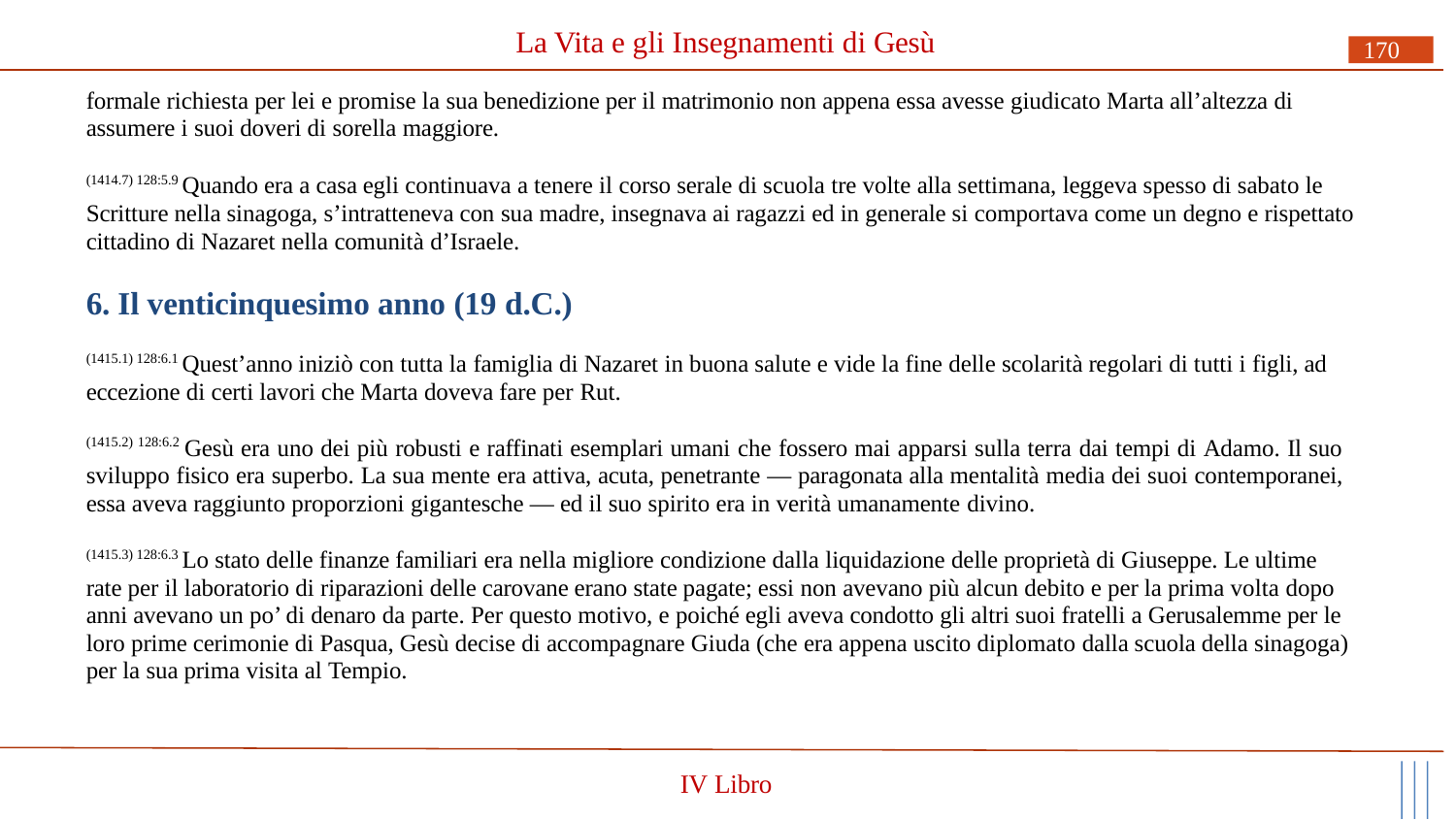

# La Vita e gli Insegnamenti di Gesù
170

formale richiesta per lei e promise la sua benedizione per il matrimonio non appena essa avesse giudicato Marta all’altezza di  assumere i suoi doveri di sorella maggiore.

(1414.7) 128:5.9 Quando era a casa egli continuava a tenere il corso serale di scuola tre volte alla settimana, leggeva spesso di sabato le  Scritture nella sinagoga, s’intratteneva con sua madre, insegnava ai ragazzi ed in generale si comportava come un degno e rispettato  cittadino di Nazaret nella comunità d’Israele.

6. Il venticinquesimo anno (19 d.C.)
(1415.1) 128:6.1 Quest’anno iniziò con tutta la famiglia di Nazaret in buona salute e vide la fine delle scolarità regolari di tutti i figli, ad  eccezione di certi lavori che Marta doveva fare per Rut.

(1415.2) 128:6.2 Gesù era uno dei più robusti e raffinati esemplari umani che fossero mai apparsi sulla terra dai tempi di Adamo. Il suo  sviluppo fisico era superbo. La sua mente era attiva, acuta, penetrante — paragonata alla mentalità media dei suoi contemporanei,  essa aveva raggiunto proporzioni gigantesche — ed il suo spirito era in verità umanamente divino.

(1415.3) 128:6.3 Lo stato delle finanze familiari era nella migliore condizione dalla liquidazione delle proprietà di Giuseppe. Le ultime  rate per il laboratorio di riparazioni delle carovane erano state pagate; essi non avevano più alcun debito e per la prima volta dopo  anni avevano un po’ di denaro da parte. Per questo motivo, e poiché egli aveva condotto gli altri suoi fratelli a Gerusalemme per le  loro prime cerimonie di Pasqua, Gesù decise di accompagnare Giuda (che era appena uscito diplomato dalla scuola della sinagoga)  per la sua prima visita al Tempio.

IV Libro